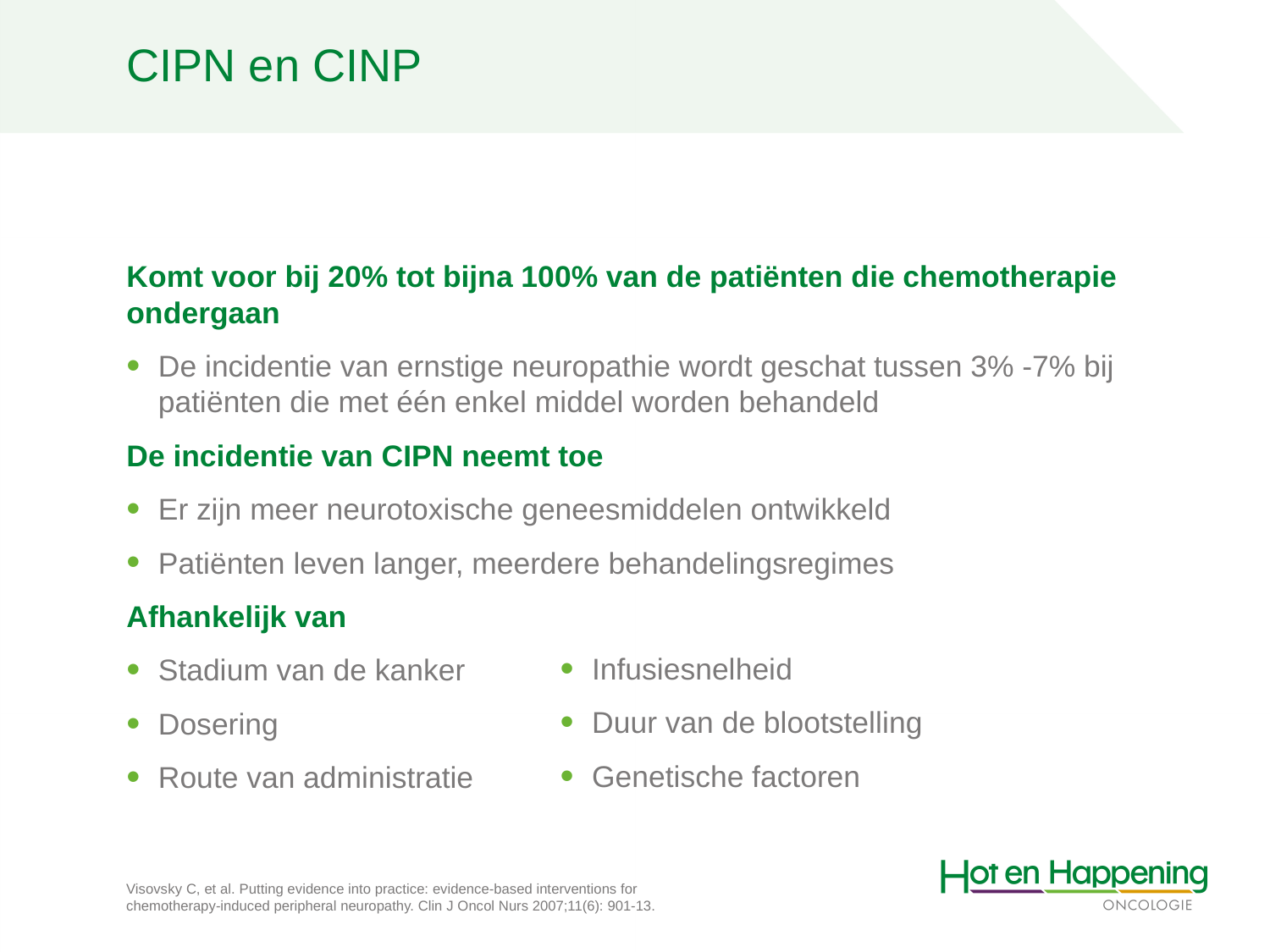

# CIPN en CINP
Komt voor bij 20% tot bijna 100% van de patiënten die chemotherapie ondergaan
De incidentie van ernstige neuropathie wordt geschat tussen 3% -7% bij patiënten die met één enkel middel worden behandeld
De incidentie van CIPN neemt toe
Er zijn meer neurotoxische geneesmiddelen ontwikkeld
Patiënten leven langer, meerdere behandelingsregimes
Afhankelijk van
Stadium van de kanker
Dosering
Route van administratie
Infusiesnelheid
Duur van de blootstelling
Genetische factoren
Visovsky C, et al. Putting evidence into practice: evidence-based interventions for chemotherapy-induced peripheral neuropathy. Clin J Oncol Nurs 2007;11(6): 901-13.